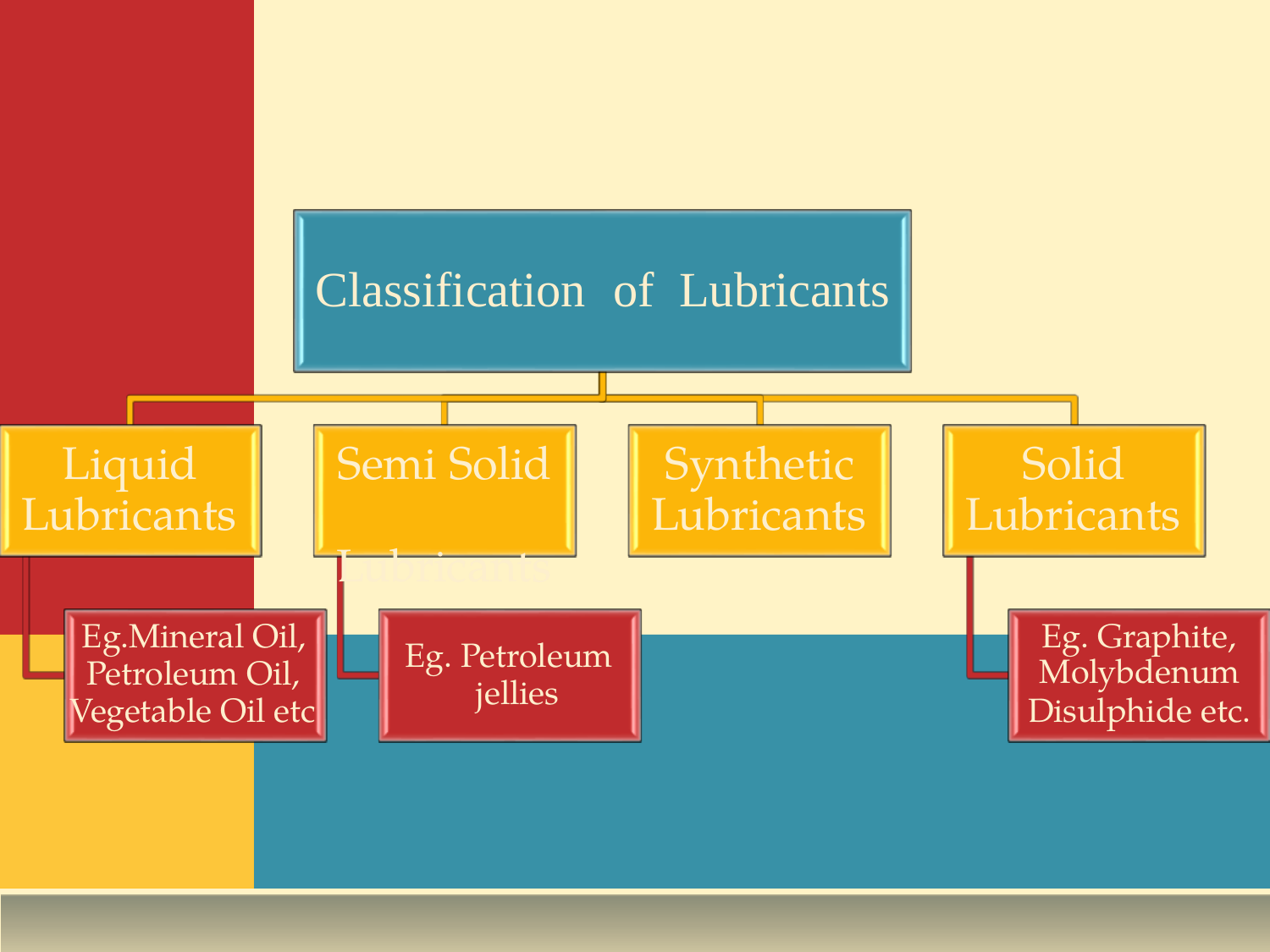

# Classification	of	Lubricants

Liquid  Lubricants
Semi Solid  Lubricants
Synthetic  Lubricants
Solid  Lubricants

Eg.Mineral Oil,
Eg. Graphite,
Eg. Petroleum  jellies

Petroleum Oil,
Molybdenum
Disulphide etc.
Vegetable Oil etc